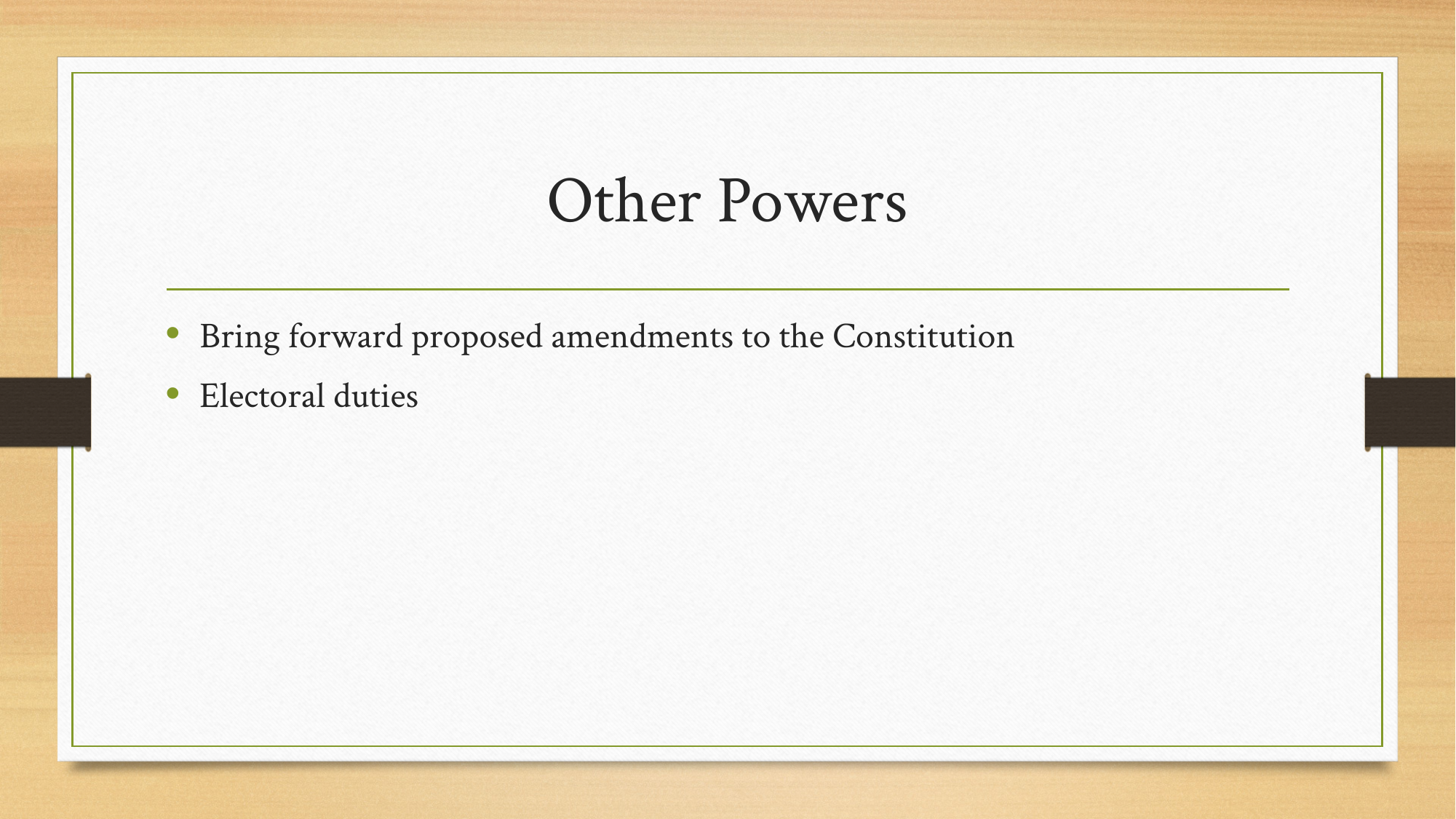

# Other Powers
Bring forward proposed amendments to the Constitution
Electoral duties